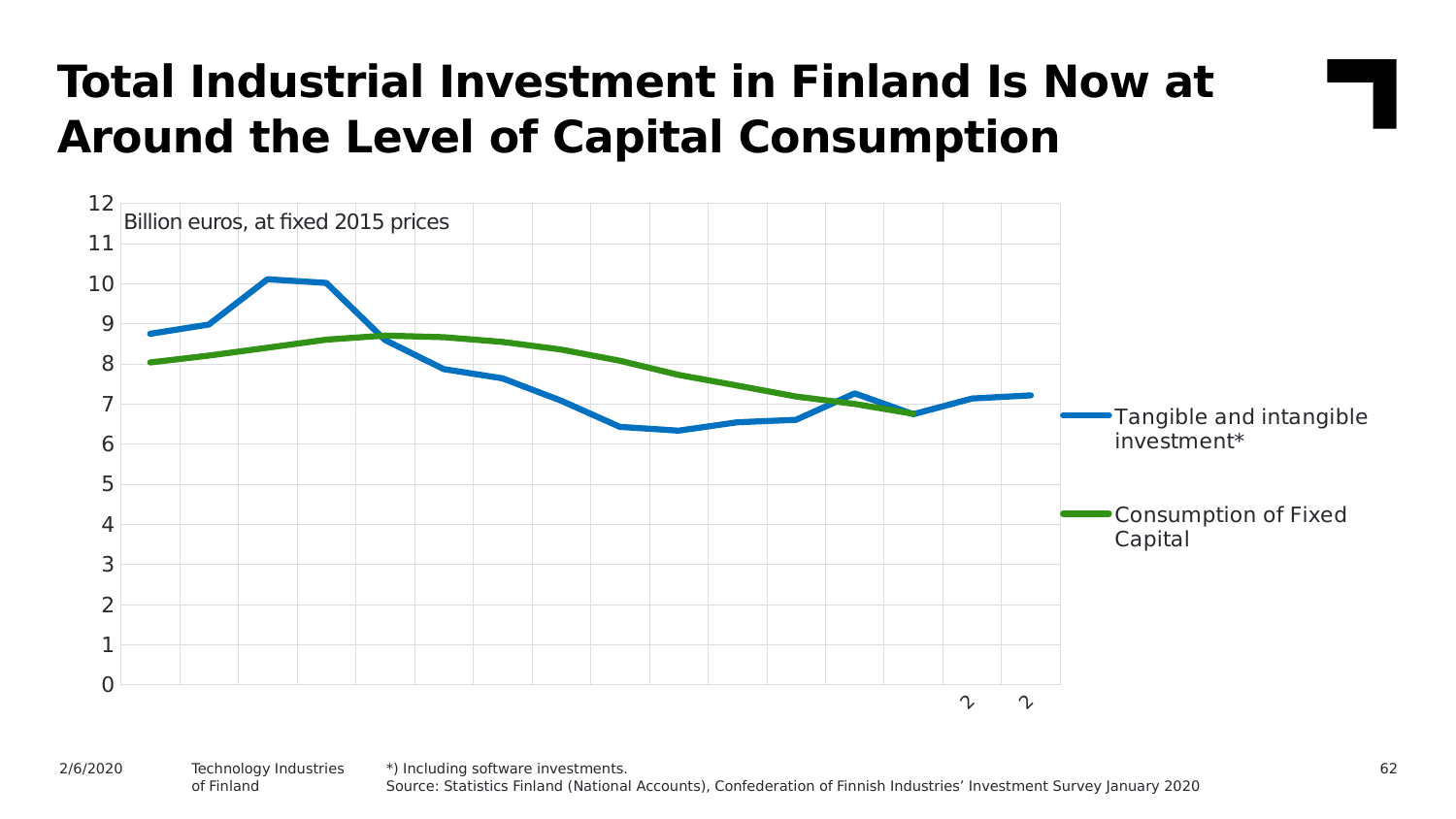

Total Industrial Investment in Finland Is Now at Around the Level of Capital Consumption

### Chart

| Category | Tangible and intangible investment* | Consumption of Fixed Capital |
|---|---|---|
| 2005 | 8.752253 | 8.037 |
| 2006 | 8.983669 | 8.209 |
| 2007 | 10.11123 | 8.404 |
| 2008 | 10.01995 | 8.606 |
| 2009 | 8.597984 | 8.707 |
| 2010 | 7.871296 | 8.668 |
| 2011 | 7.640981 | 8.551 |
| 2012 | 7.083721 | 8.359 |
| 2013 | 6.430839 | 8.08 |
| 2014 | 6.337438 | 7.727 |
| 2015 | 6.546 | 7.462 |
| 2016 | 6.607912 | 7.189 |
| 2017 | 7.265154 | 7.003 |
| 2018 | 6.746974 | 6.757 |
| 2019e | 7.1383 | None |
| 2020e | 7.21682 | None |
Billion euros, at fixed 2015 prices
*) Including software investments.
Source: Statistics Finland (National Accounts), Confederation of Finnish Industries’ Investment Survey January 2020
2/6/2020
Technology Industries
of Finland
62